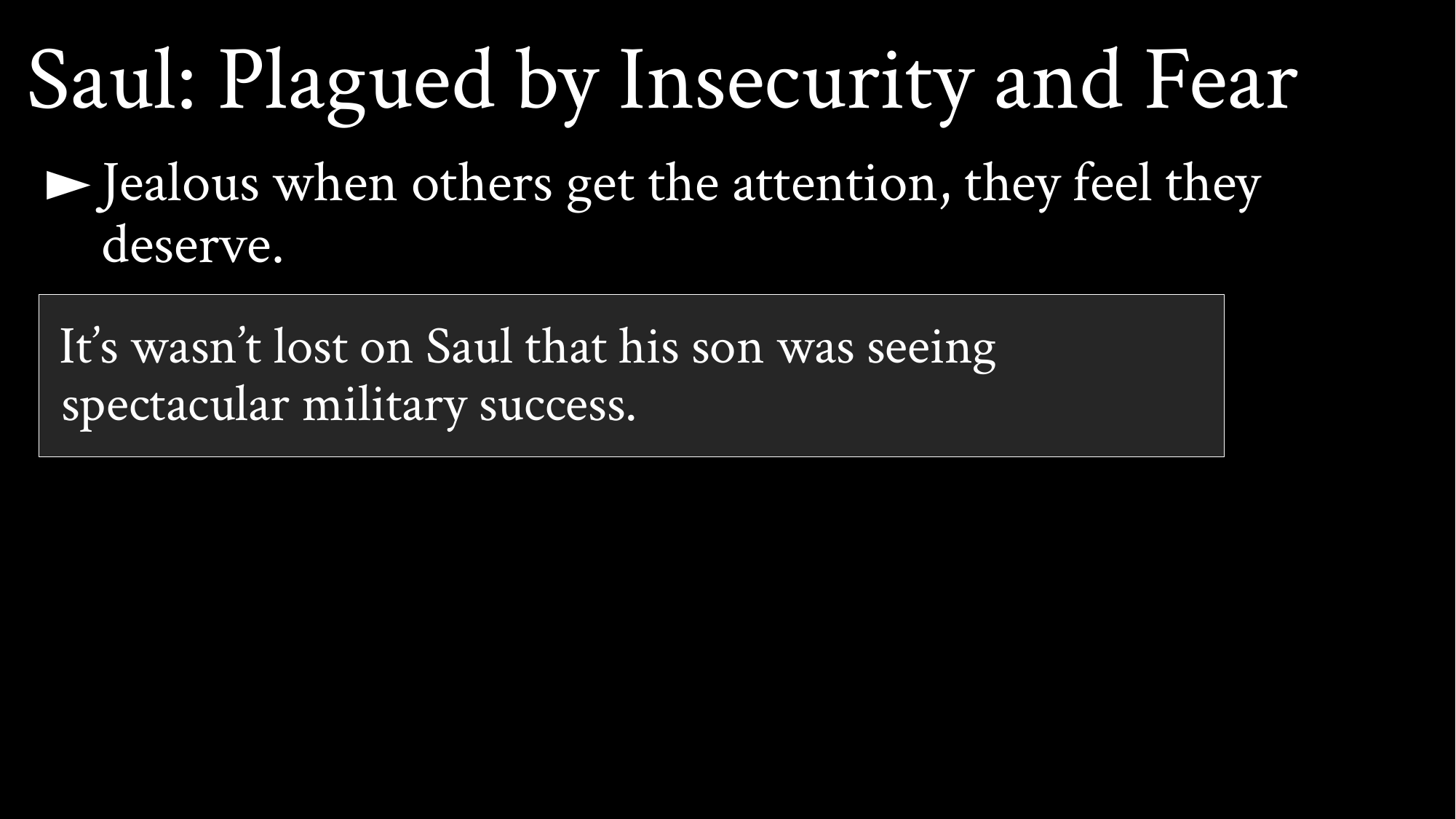

Saul: Plagued by Insecurity and Fear
►	Jealous when others get the attention, they feel they deserve.

It’s wasn’t lost on Saul that his son was seeing spectacular military success.